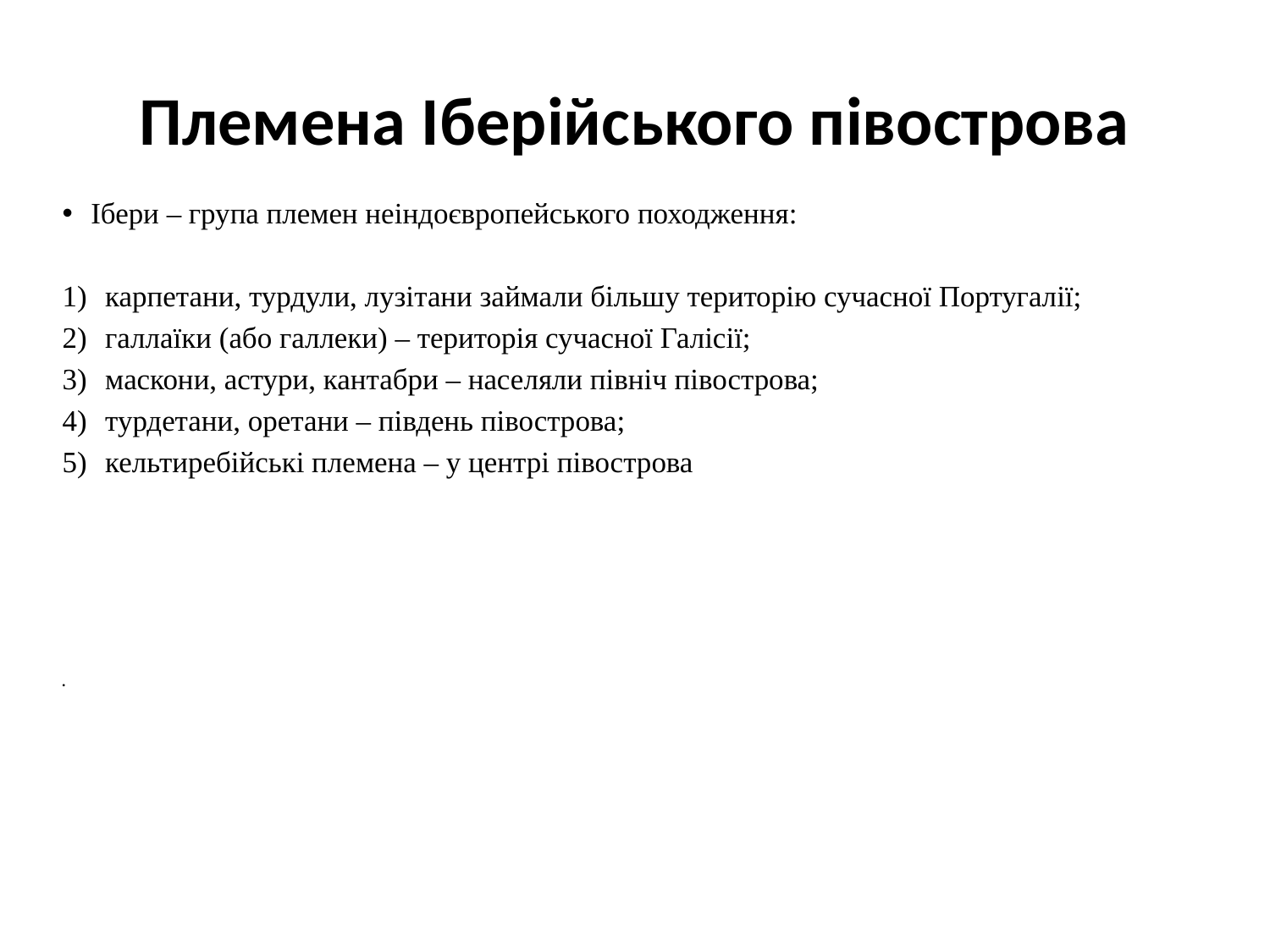

# Племена Іберійського півострова
Ібери – група племен неіндоєвропейського походження:

карпетани, турдули, лузітани займали більшу територію сучасної Португалії;
галлаїки (або галлеки) – територія сучасної Галісії;
маскони, астури, кантабри – населяли північ півострова;
турдетани, оретани – південь півострова;
кельтиребійські племена – у центрі півострова